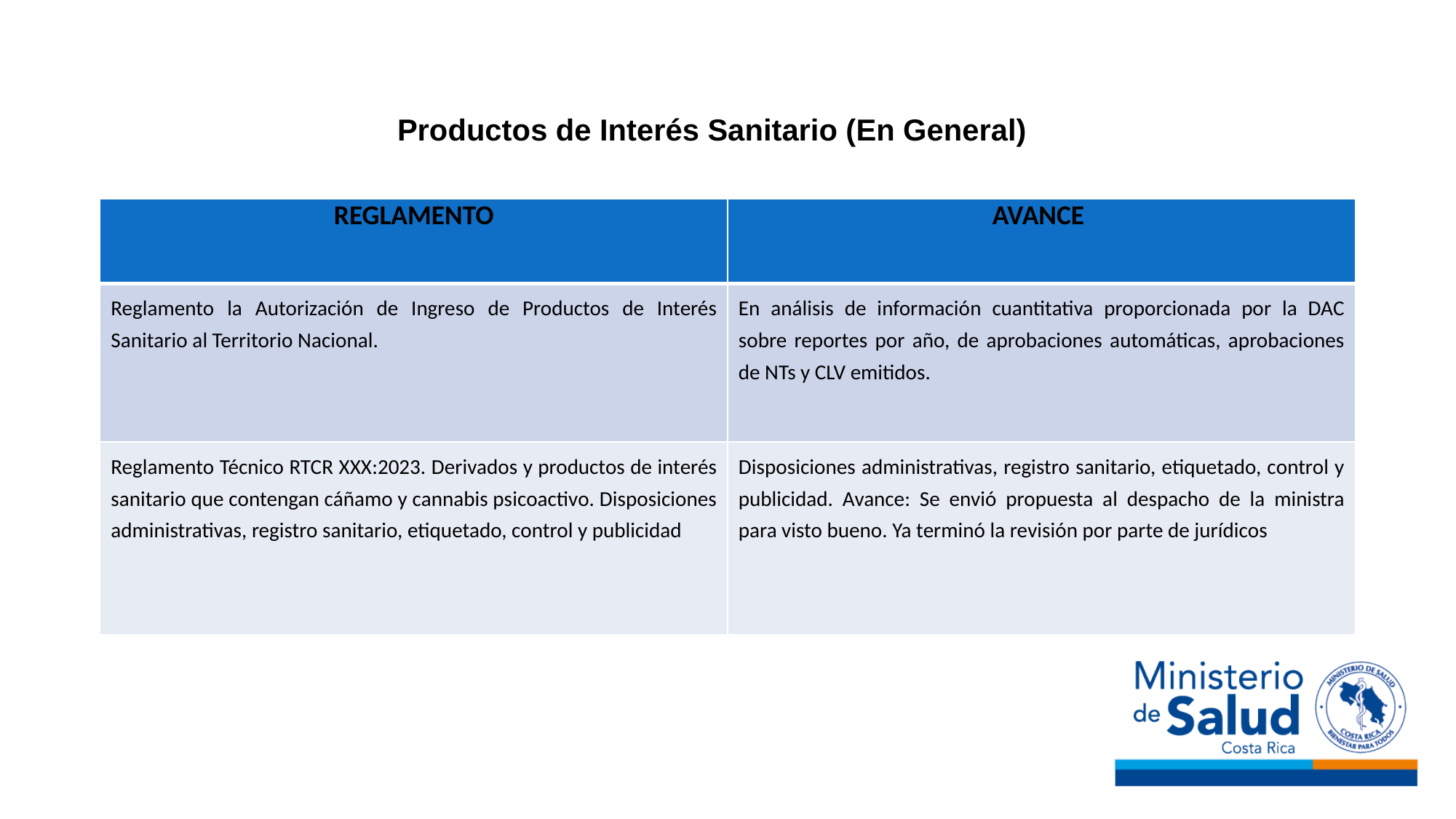

# Productos de Interés Sanitario (En General)
| Reglamento | Avance |
| --- | --- |
| Reglamento la Autorización de Ingreso de Productos de Interés Sanitario al Territorio Nacional. | En análisis de información cuantitativa proporcionada por la DAC sobre reportes por año, de aprobaciones automáticas, aprobaciones de NTs y CLV emitidos. |
| Reglamento Técnico RTCR XXX:2023. Derivados y productos de interés sanitario que contengan cáñamo y cannabis psicoactivo. Disposiciones administrativas, registro sanitario, etiquetado, control y publicidad | Disposiciones administrativas, registro sanitario, etiquetado, control y publicidad. Avance: Se envió propuesta al despacho de la ministra para visto bueno. Ya terminó la revisión por parte de jurídicos |